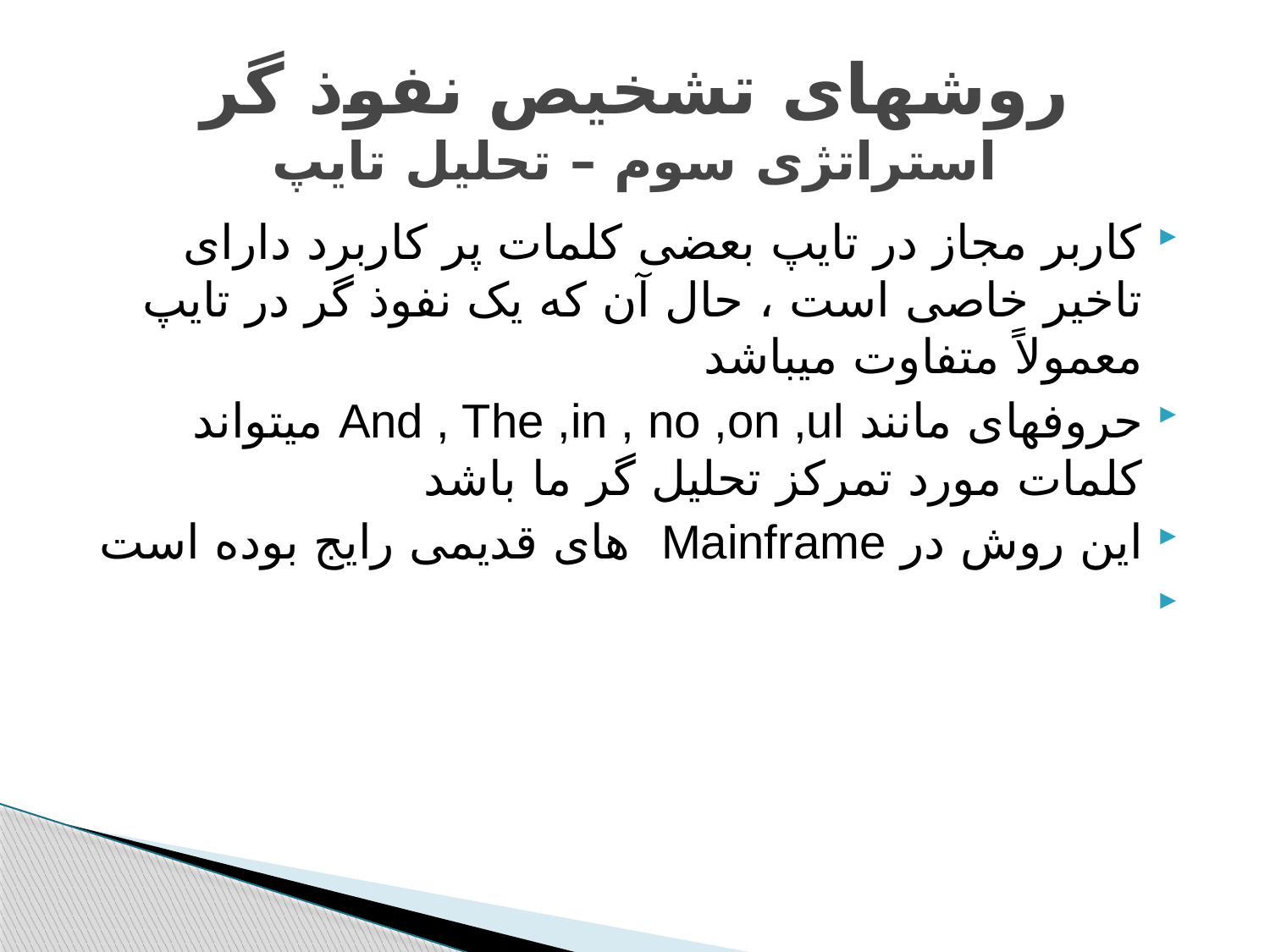

# روشهای تشخیص نفوذ گر استراتژی سوم – تحلیل تایپ
کاربر مجاز در تایپ بعضی کلمات پر کاربرد دارای تاخیر خاصی است ، حال آن که یک نفوذ گر در تایپ معمولاً متفاوت میباشد
حروفهای مانند And , The ,in , no ,on ,ul میتواند کلمات مورد تمرکز تحلیل گر ما باشد
این روش در Mainframe  های قدیمی رایج بوده است